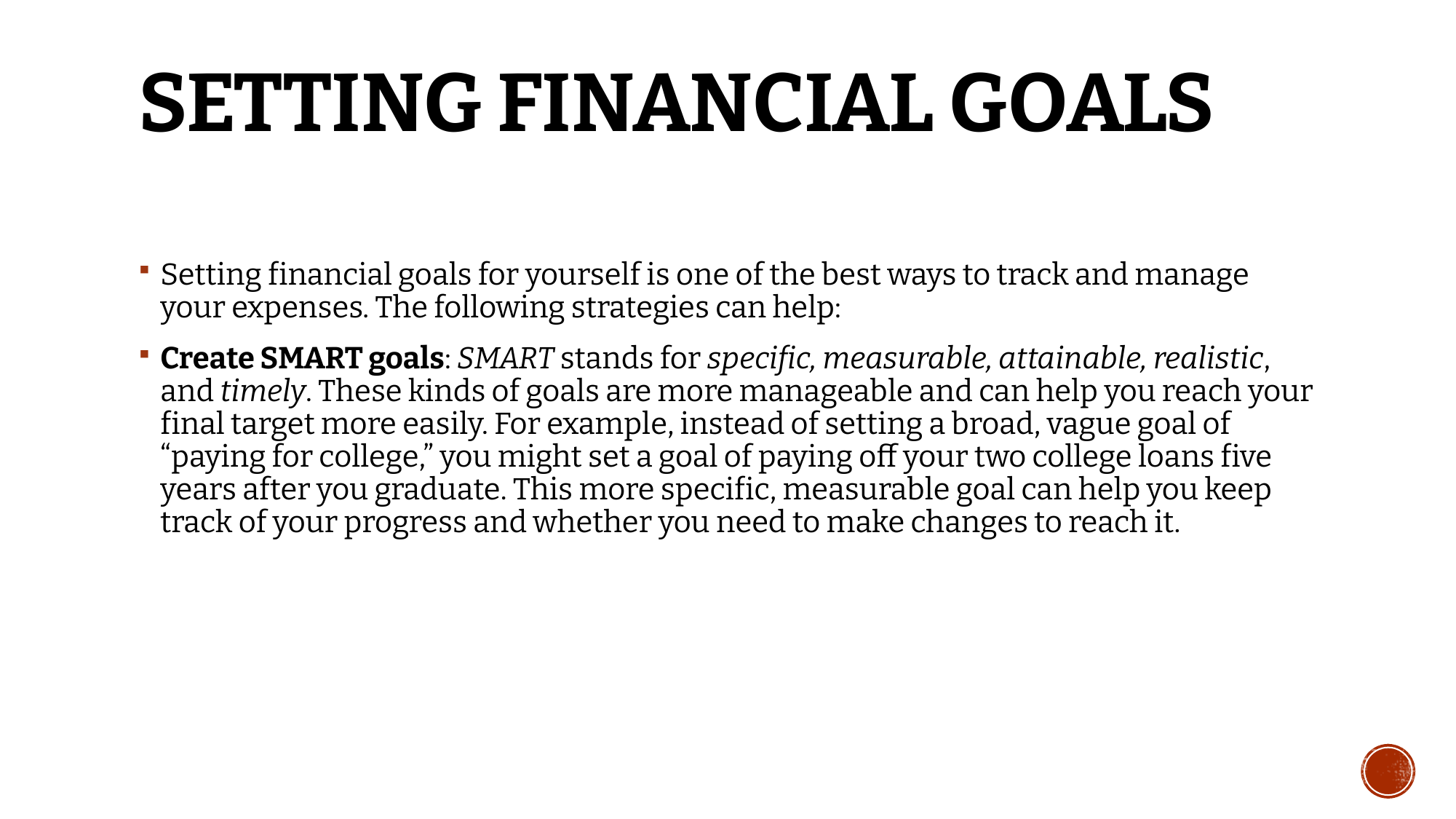

# Setting Financial Goals
Setting financial goals for yourself is one of the best ways to track and manage your expenses. The following strategies can help:
Create SMART goals: SMART stands for specific, measurable, attainable, realistic, and timely. These kinds of goals are more manageable and can help you reach your final target more easily. For example, instead of setting a broad, vague goal of “paying for college,” you might set a goal of paying off your two college loans five years after you graduate. This more specific, measurable goal can help you keep track of your progress and whether you need to make changes to reach it.